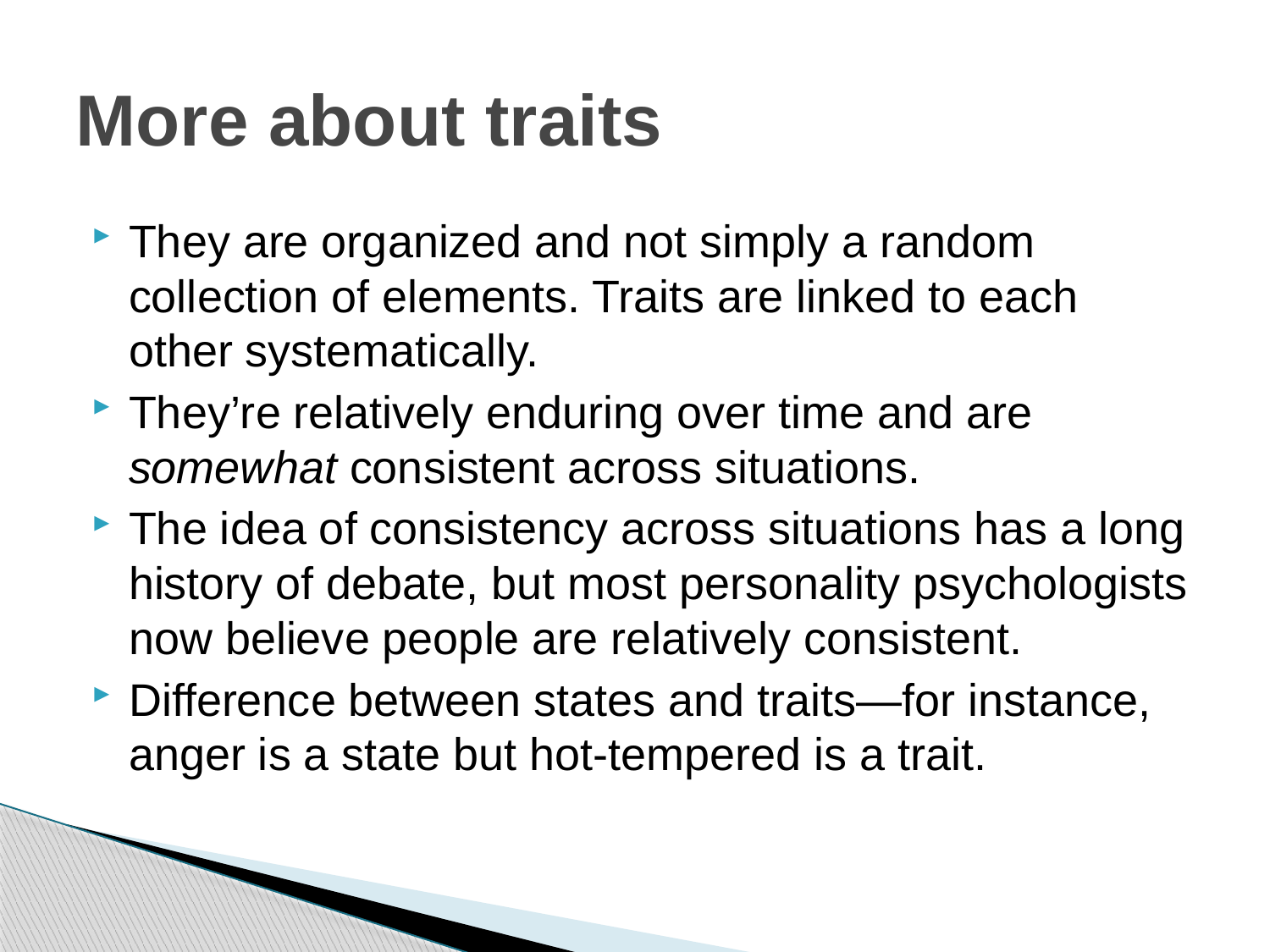

# More about traits
They are organized and not simply a random collection of elements. Traits are linked to each other systematically.
They’re relatively enduring over time and are somewhat consistent across situations.
The idea of consistency across situations has a long history of debate, but most personality psychologists now believe people are relatively consistent.
Difference between states and traits—for instance, anger is a state but hot-tempered is a trait.